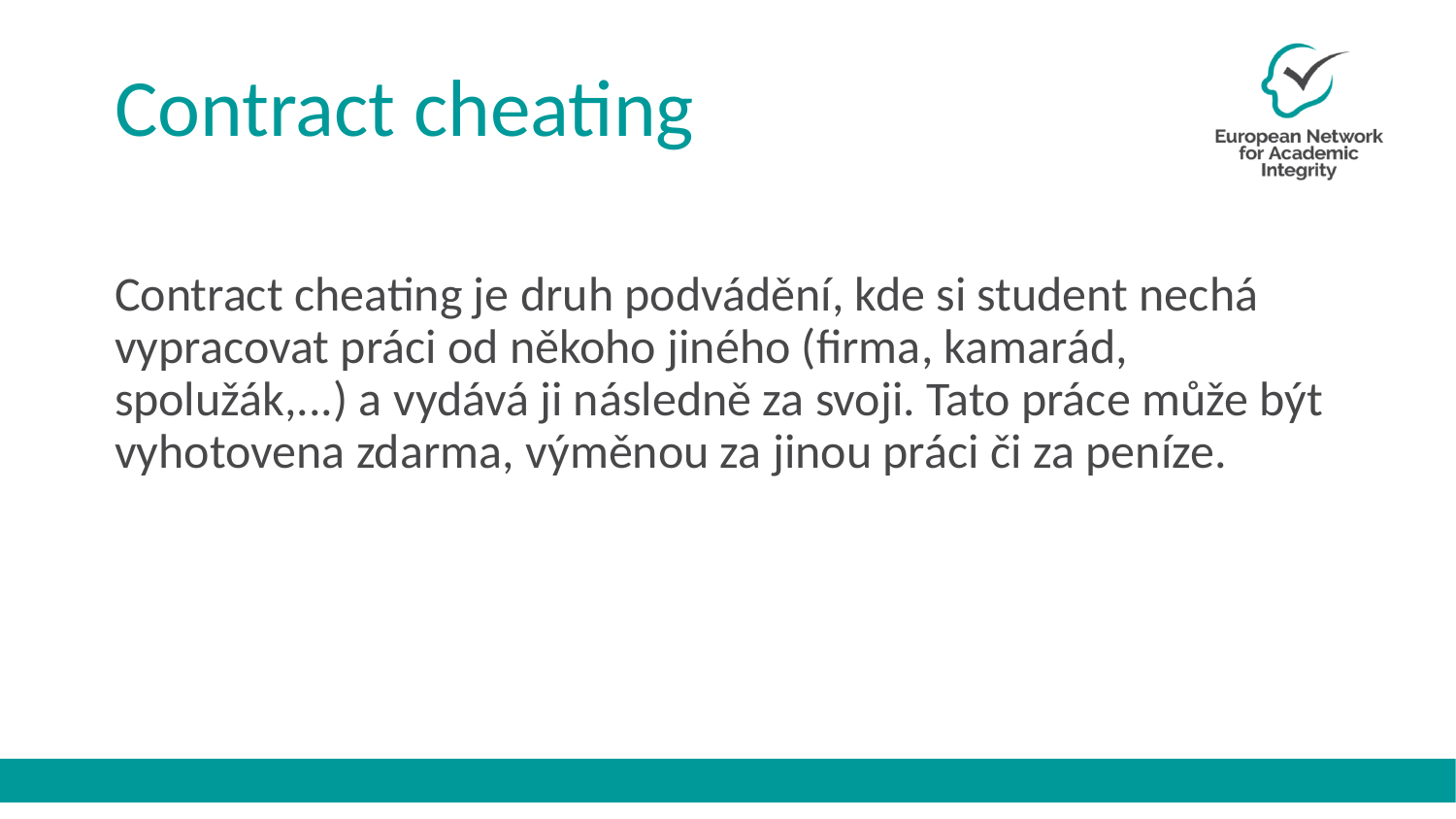

# Contract cheating

Contract cheating je druh podvádění, kde si student nechá vypracovat práci od někoho jiného (firma, kamarád, spolužák,...) a vydává ji následně za svoji. Tato práce může být vyhotovena zdarma, výměnou za jinou práci či za peníze.